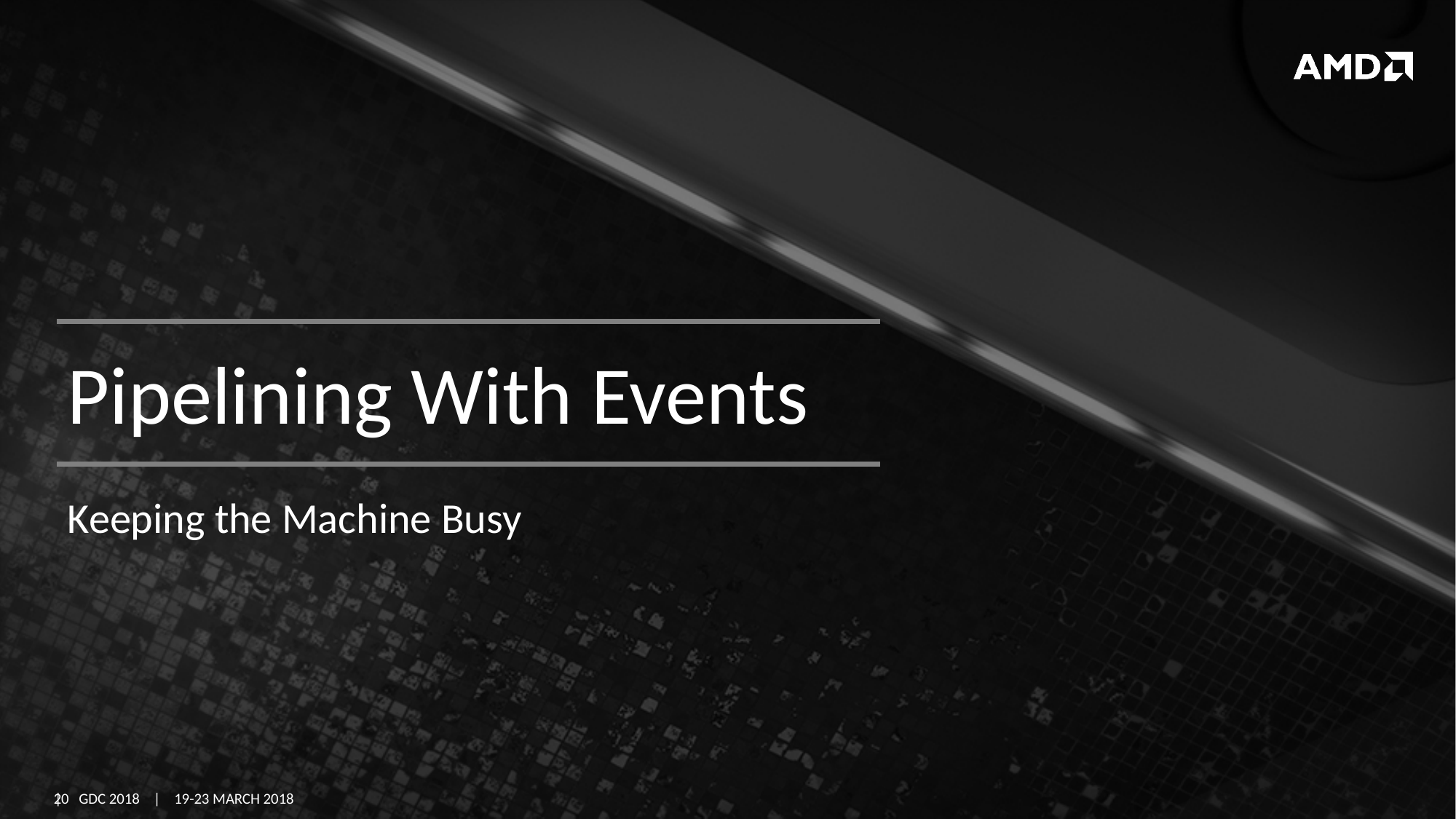

# Pipelining With Events
Keeping the Machine Busy